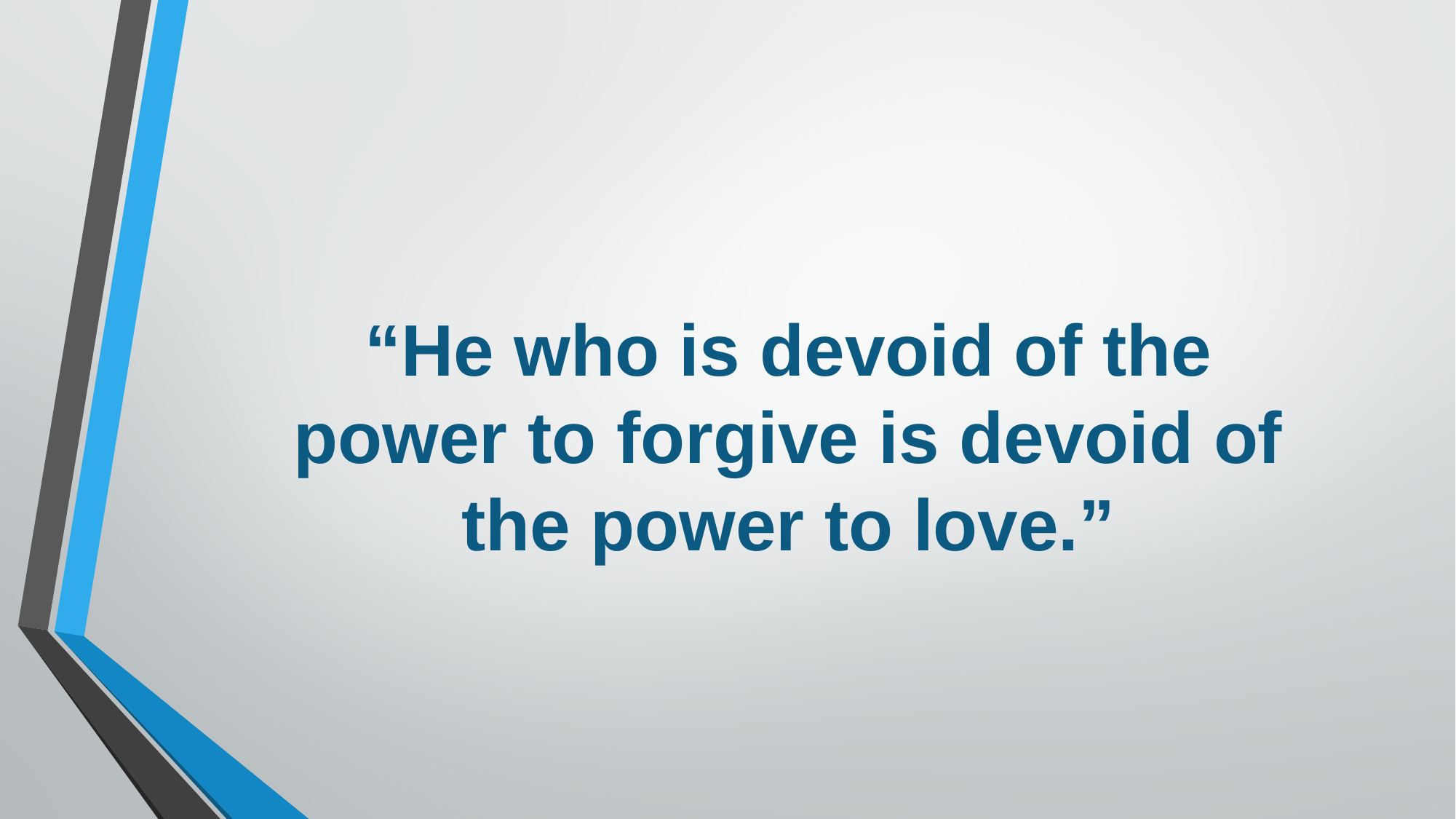

# “He who is devoid of the power to forgive is devoid of the power to love.”